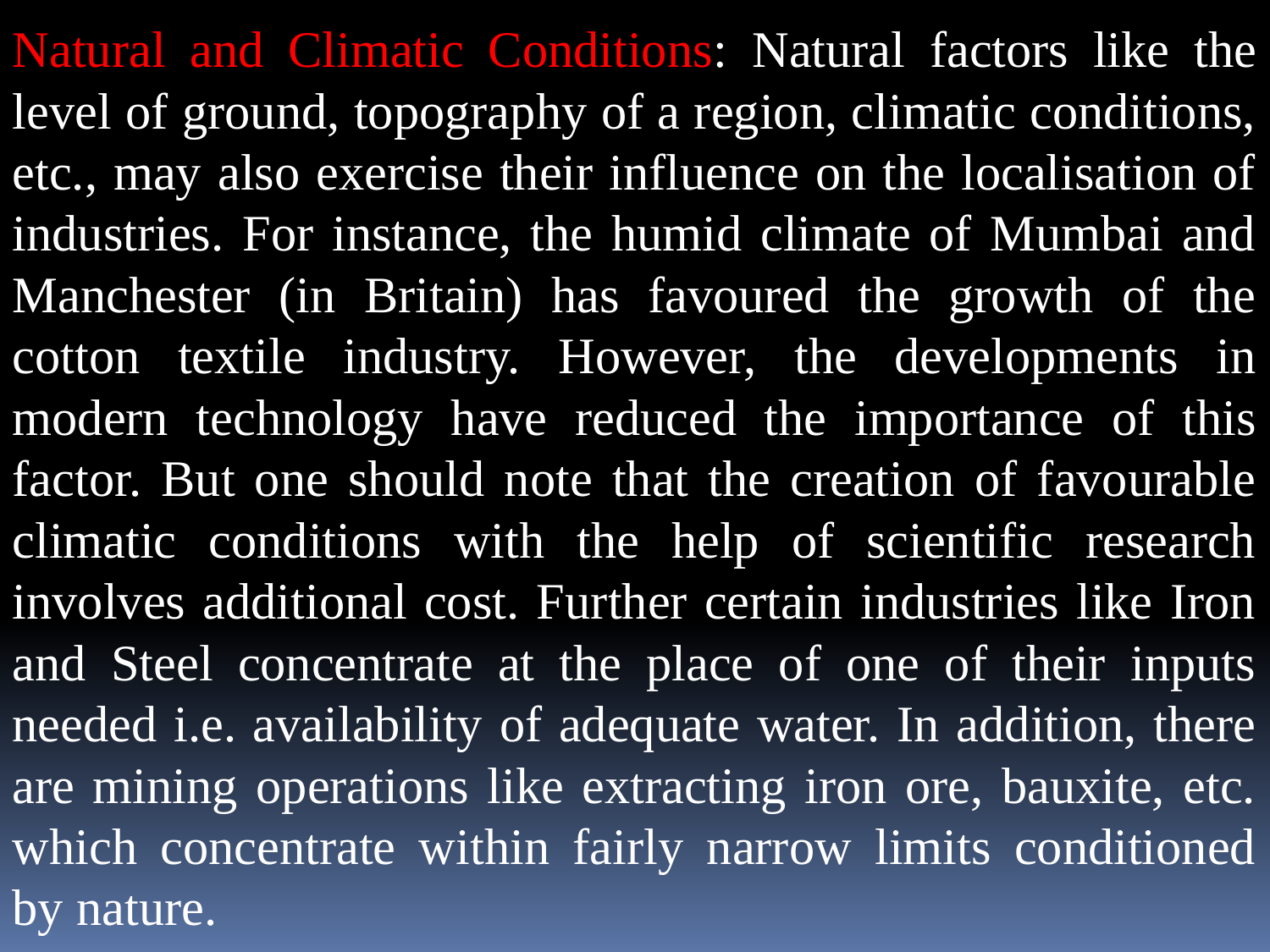

Natural and Climatic Conditions: Natural factors like the level of ground, topography of a region, climatic conditions, etc., may also exercise their influence on the localisation of industries. For instance, the humid climate of Mumbai and Manchester (in Britain) has favoured the growth of the cotton textile industry. However, the developments in modern technology have reduced the importance of this factor. But one should note that the creation of favourable climatic conditions with the help of scientific research involves additional cost. Further certain industries like Iron and Steel concentrate at the place of one of their inputs needed i.e. availability of adequate water. In addition, there are mining operations like extracting iron ore, bauxite, etc. which concentrate within fairly narrow limits conditioned by nature.